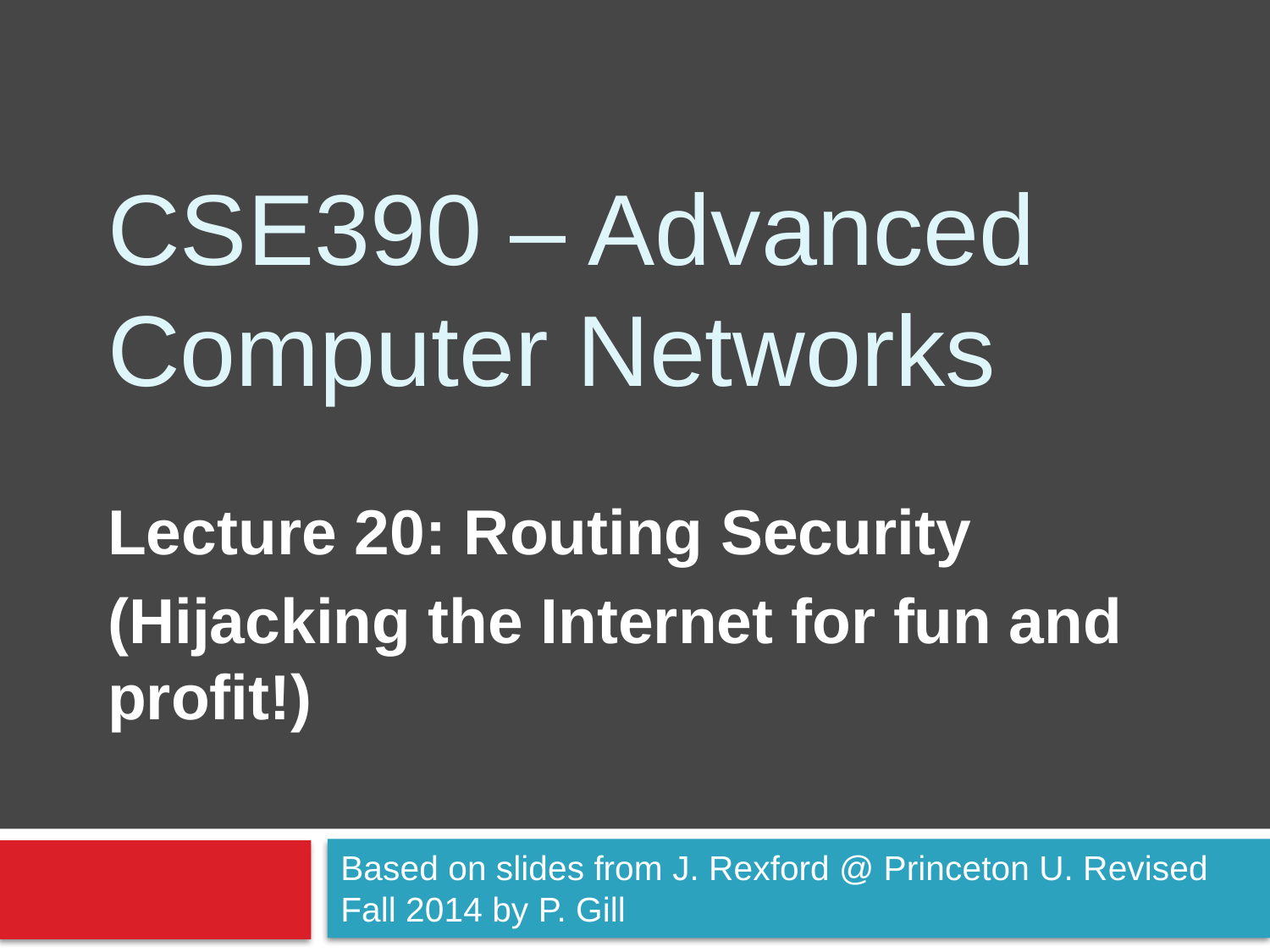

# CSE390 – Advanced Computer Networks
Lecture 20: Routing Security
(Hijacking the Internet for fun and profit!)
Based on slides from J. Rexford @ Princeton U. Revised Fall 2014 by P. Gill